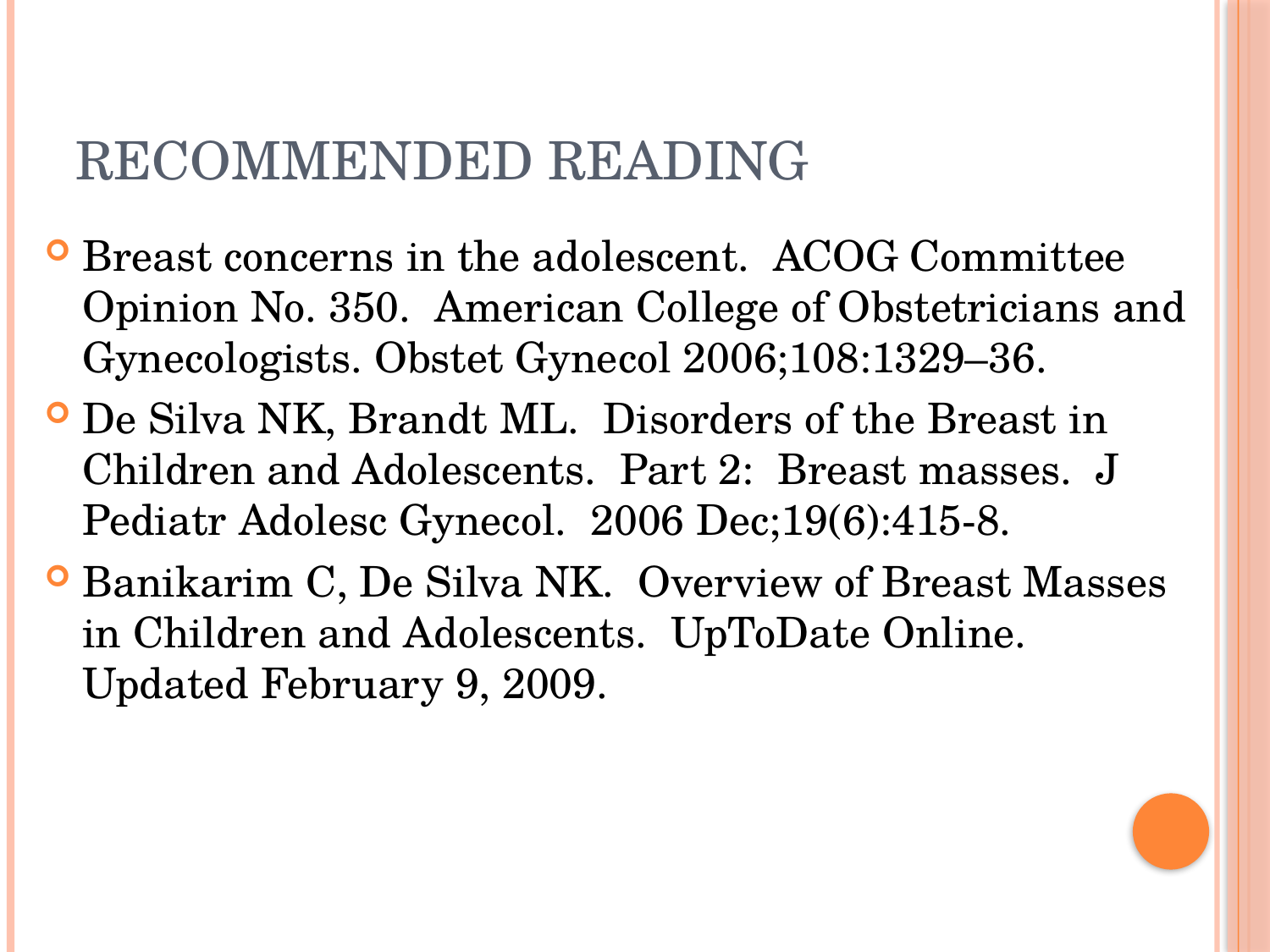

Recommended Reading
Breast concerns in the adolescent.  ACOG Committee Opinion No. 350.  American College of Obstetricians and Gynecologists. Obstet Gynecol 2006;108:1329–36.
De Silva NK, Brandt ML.  Disorders of the Breast in Children and Adolescents.  Part 2:  Breast masses.  J Pediatr Adolesc Gynecol.  2006 Dec;19(6):415-8.
Banikarim C, De Silva NK.  Overview of Breast Masses in Children and Adolescents.  UpToDate Online.  Updated February 9, 2009.